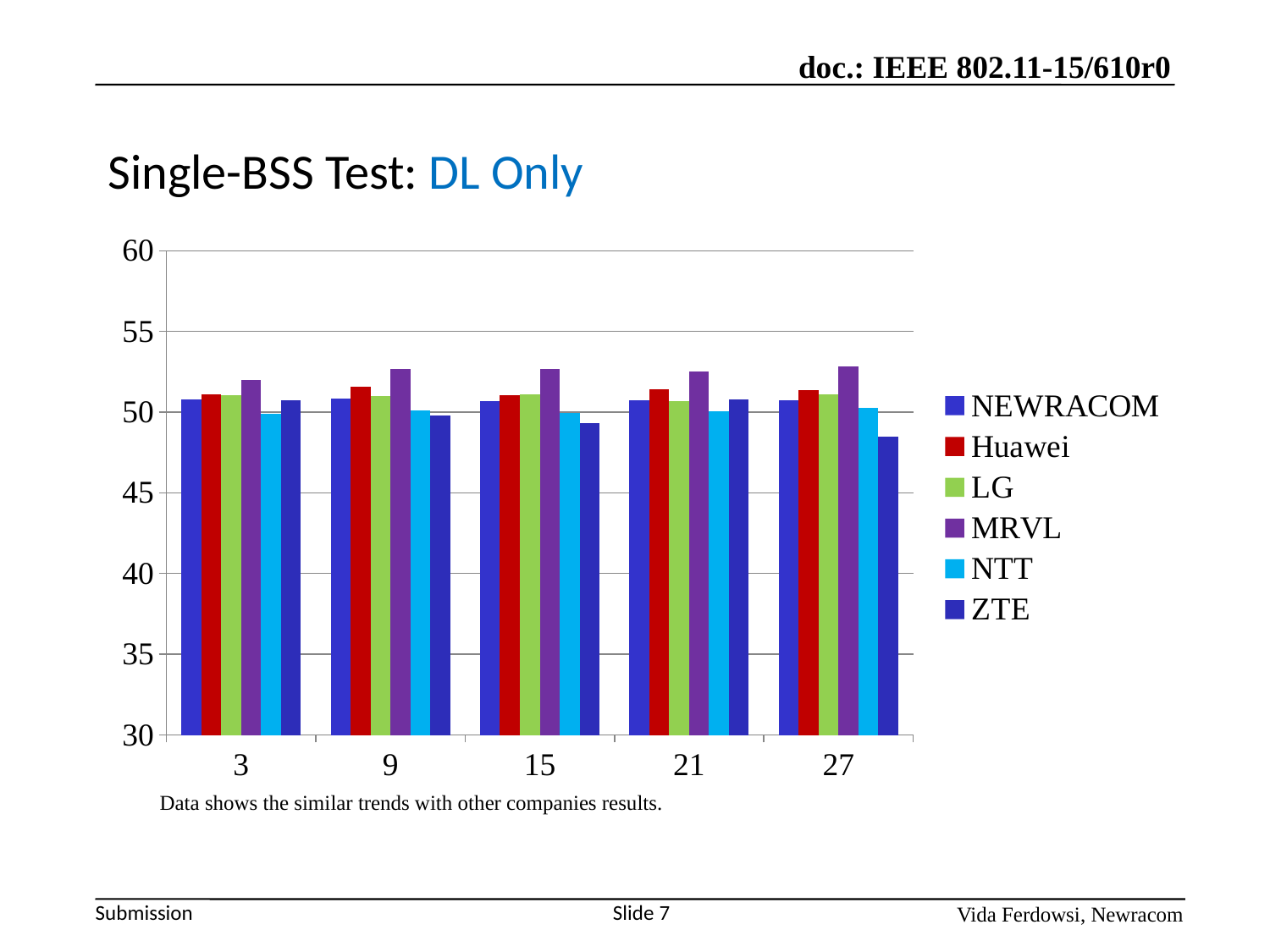

# Single-BSS Test: DL Only

### Chart

| Category | NEWRACOM | Huawei | LG | MRVL | NTT | ZTE |
|---|---|---|---|---|---|---|
| 3 | 50.81 | 51.09 | 51.05 | 52.0 | 49.92 | 50.75 |
| 9 | 50.82 | 51.55 | 50.97 | 52.68 | 50.08 | 49.77 |
| 15 | 50.7 | 51.05 | 51.11 | 52.68 | 49.95 | 49.31 |
| 21 | 50.71 | 51.42 | 50.7 | 52.51 | 50.04 | 50.81 |
| 27 | 50.76 | 51.37 | 51.1 | 52.81 | 50.24 | 48.47 |
Data shows the similar trends with other companies results.
Slide 7